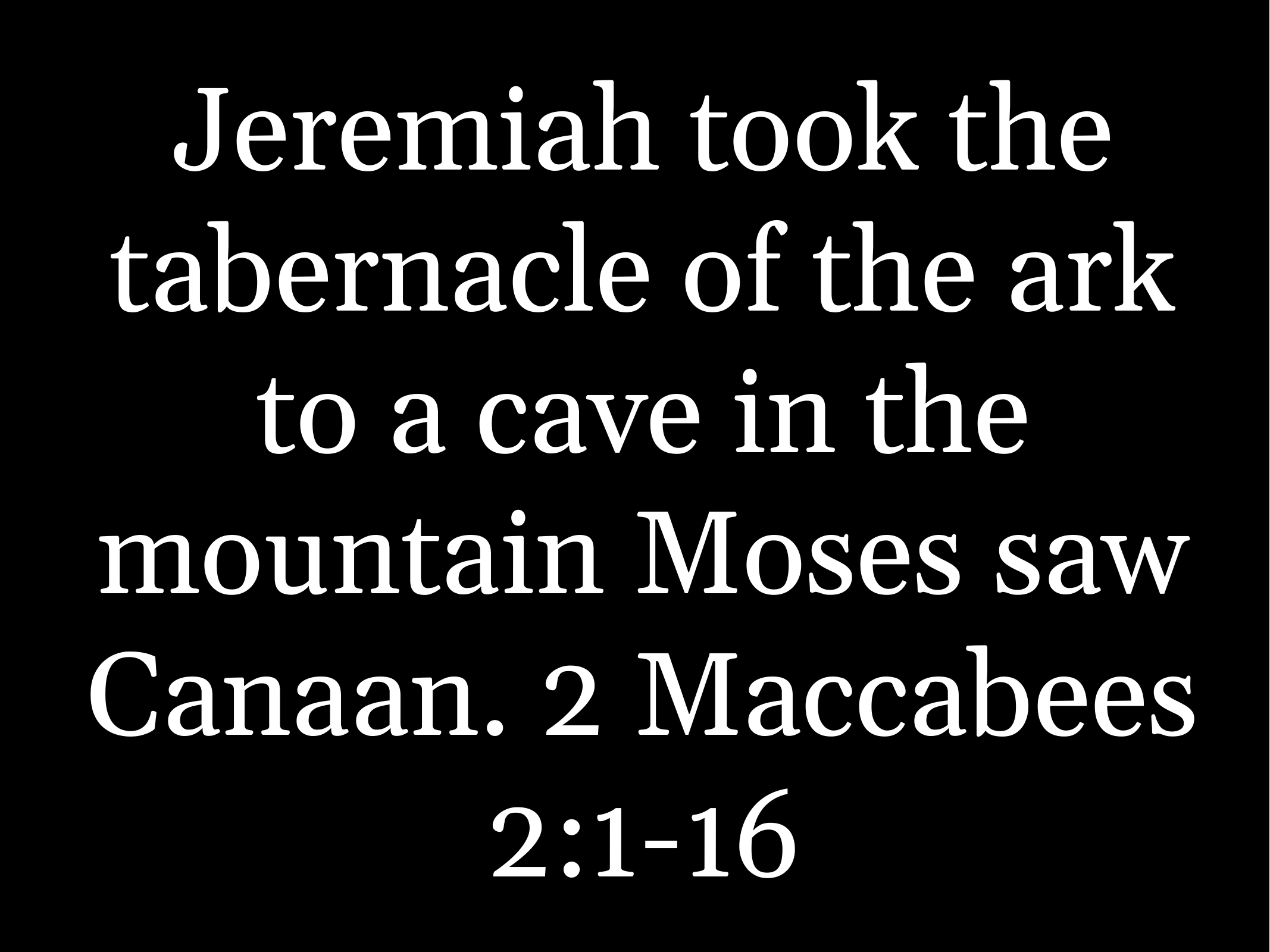

# Jeremiah took the tabernacle of the ark to a cave in the mountain Moses saw Canaan. 2 Maccabees 2:1-16